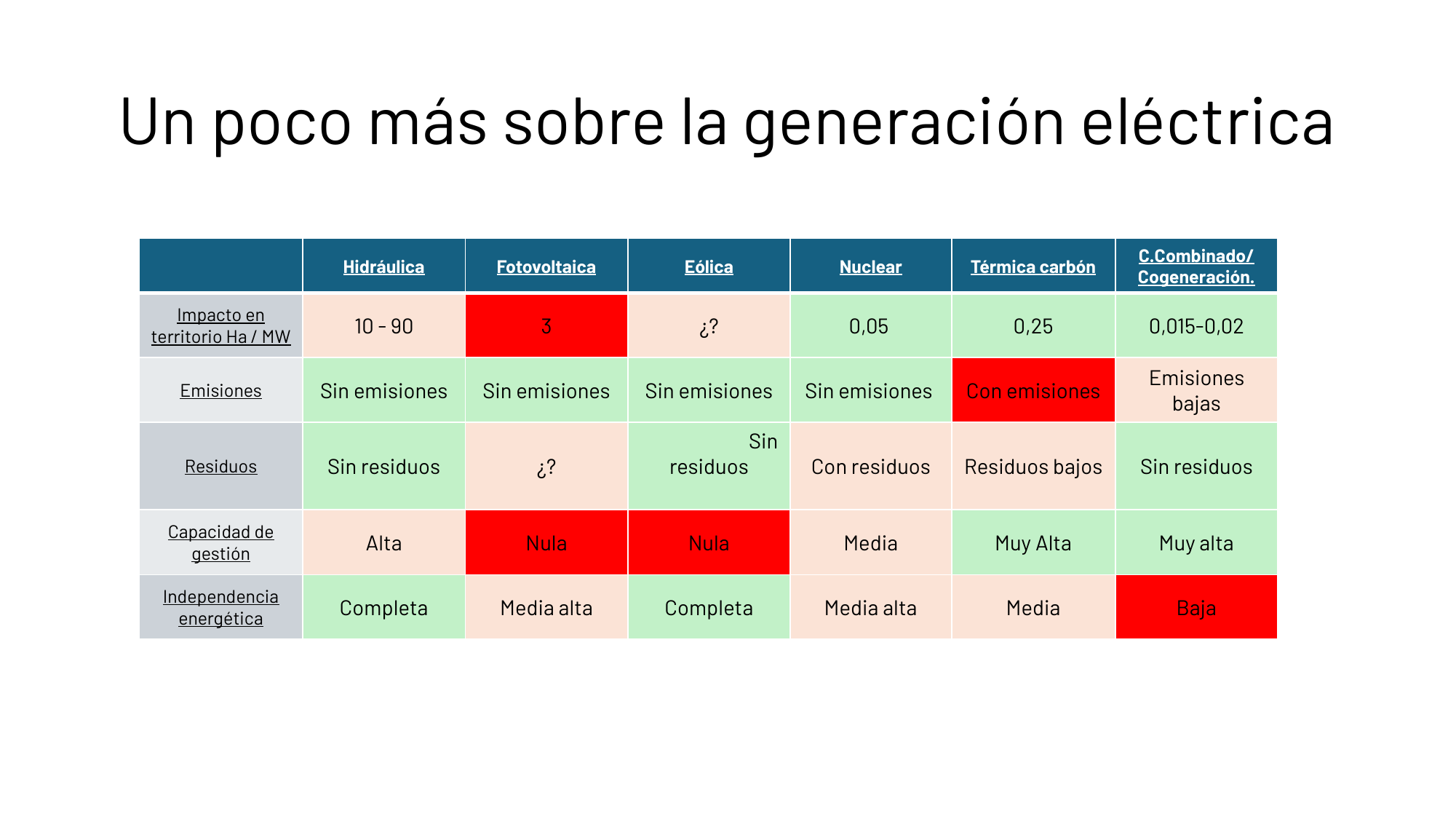

# Un poco más sobre la generación eléctrica
|  | Hidráulica | Fotovoltaica | Eólica | Nuclear | Térmica carbón | C.Combinado/ Cogeneración. |
| --- | --- | --- | --- | --- | --- | --- |
| Impacto en territorio Ha / MW | 10 - 90 | 3 | ¿? | 0,05 | 0,25 | 0,015-0,02 |
| Emisiones | Sin emisiones | Sin emisiones | Sin emisiones | Sin emisiones | Con emisiones | Emisiones bajas |
| Residuos | Sin residuos | ¿? | Sin residuos | Con residuos | Residuos bajos | Sin residuos |
| Capacidad de gestión | Alta | Nula | Nula | Media | Muy Alta | Muy alta |
| Independencia energética | Completa | Media alta | Completa | Media alta | Media | Baja |